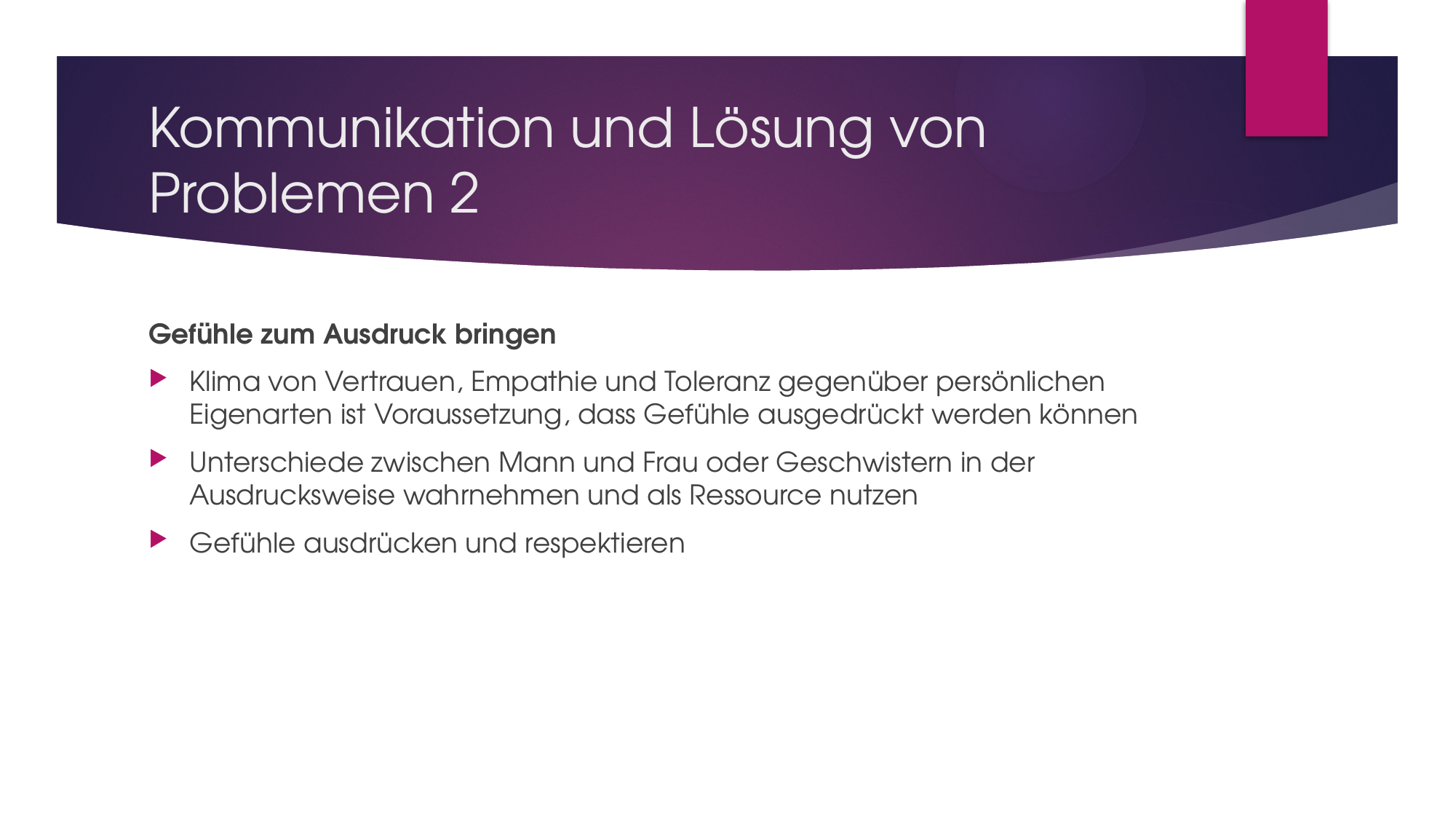

# Kommunikation und Lösung von Problemen 2
Gefühle zum Ausdruck bringen
Klima von Vertrauen, Empathie und Toleranz gegenüber persönlichen Eigenarten ist Voraussetzung, dass Gefühle ausgedrückt werden können
Unterschiede zwischen Mann und Frau oder Geschwistern in der Ausdrucksweise wahrnehmen und als Ressource nutzen
Gefühle ausdrücken und respektieren